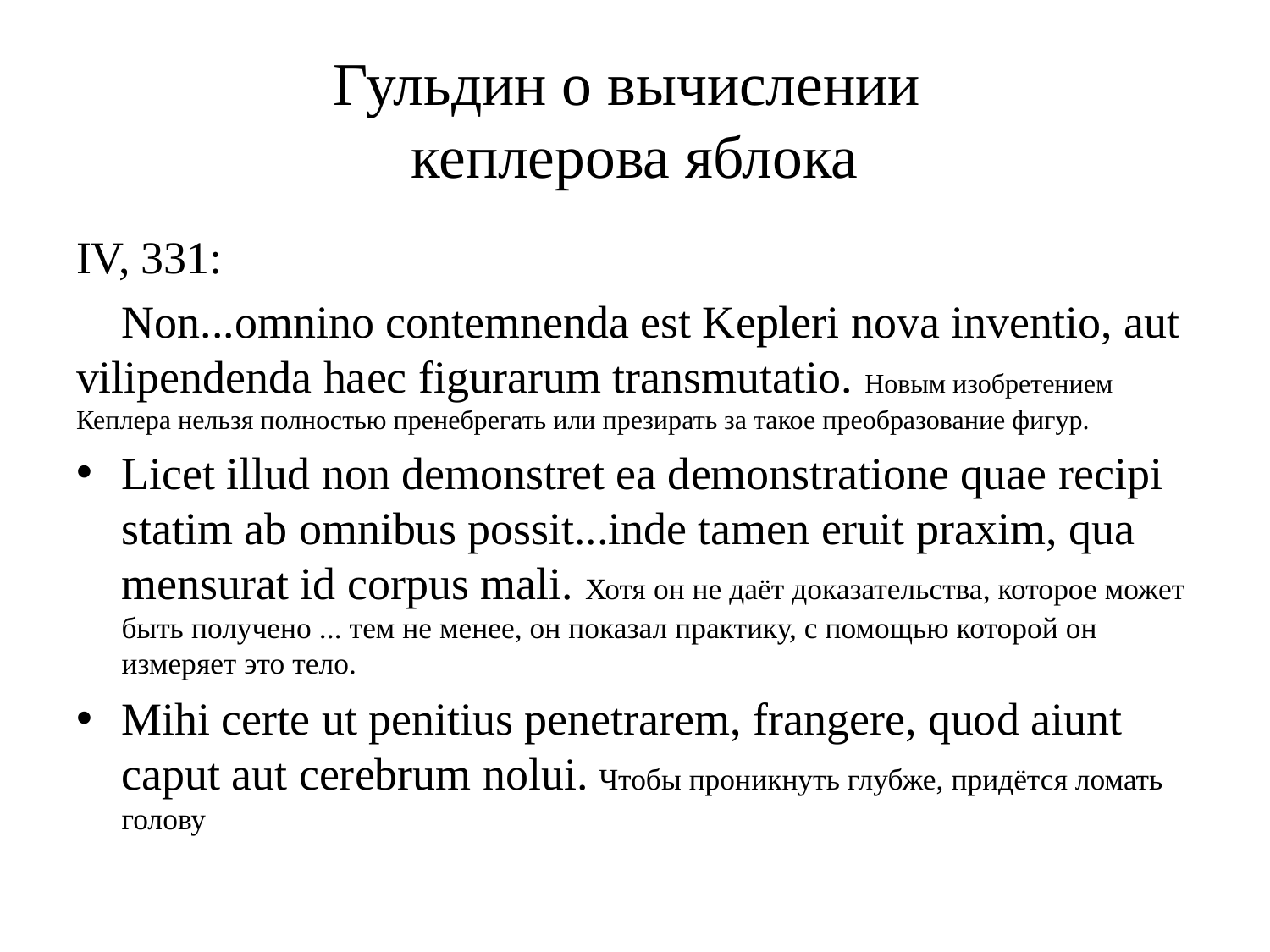

# Гульдин о вычислении кеплерова яблока
IV, 331:
    Non...omnino contemnenda est Kepleri nova inventio, aut vilipendenda haec figurarum transmutatio. Новым изобретением Кеплера нельзя полностью пренебрегать или презирать за такое преобразование фигур.
Licet illud non demonstret ea demonstratione quae recipi statim ab omnibus possit...inde tamen eruit praxim, qua mensurat id corpus mali. Хотя он не даёт доказательства, которое может быть получено ... тем не менее, он показал практику, с помощью которой он измеряет это тело.
Mihi certe ut penitius penetrarem, frangere, quod aiunt caput aut cerebrum nolui. Чтобы проникнуть глубже, придётся ломать голову